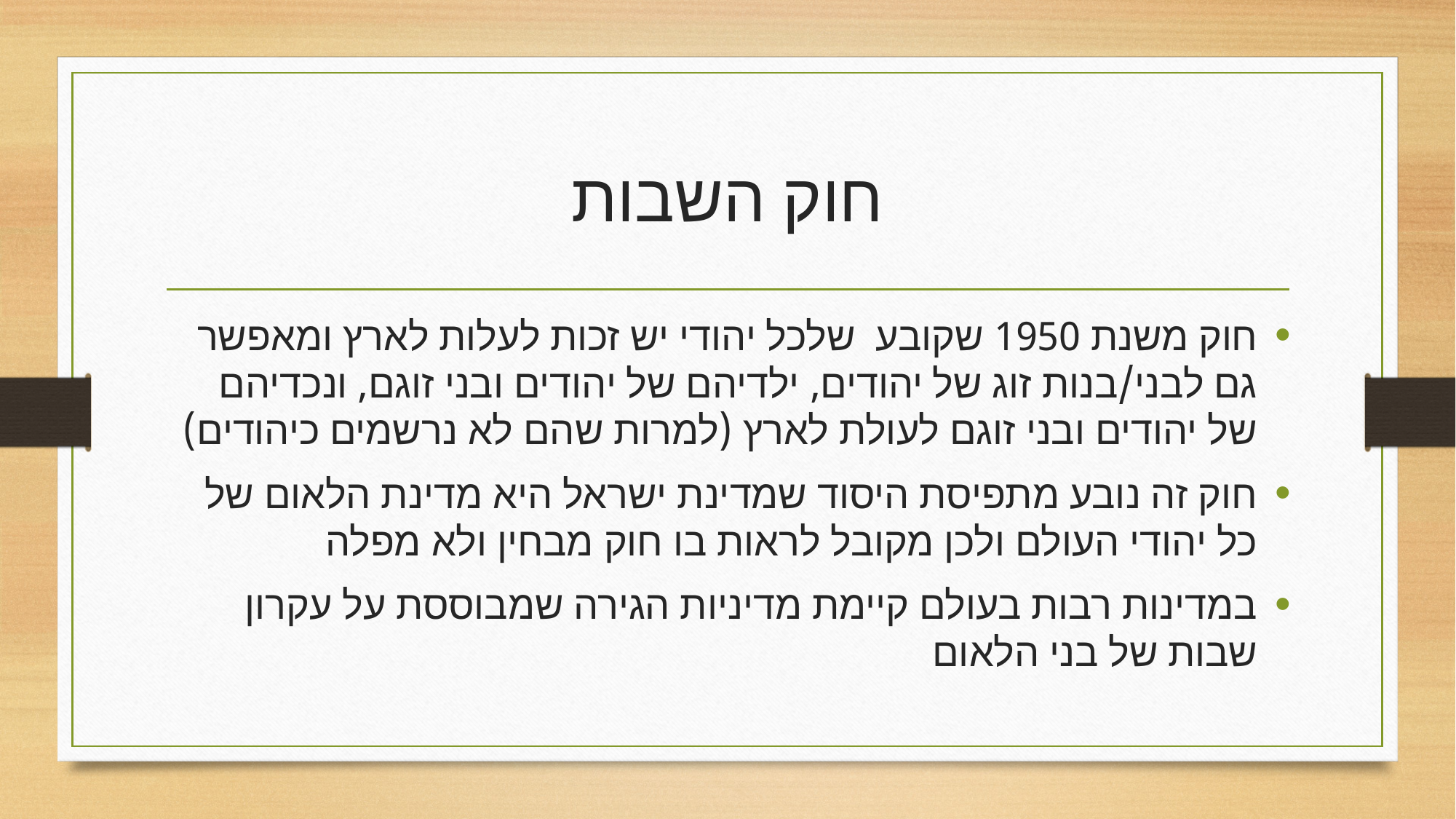

# חוק השבות
חוק משנת 1950 שקובע  שלכל יהודי יש זכות לעלות לארץ ומאפשר גם לבני/בנות זוג של יהודים, ילדיהם של יהודים ובני זוגם, ונכדיהם של יהודים ובני זוגם לעולת לארץ (למרות שהם לא נרשמים כיהודים)
חוק זה נובע מתפיסת היסוד שמדינת ישראל היא מדינת הלאום של כל יהודי העולם ולכן מקובל לראות בו חוק מבחין ולא מפלה
במדינות רבות בעולם קיימת מדיניות הגירה שמבוססת על עקרון שבות של בני הלאום